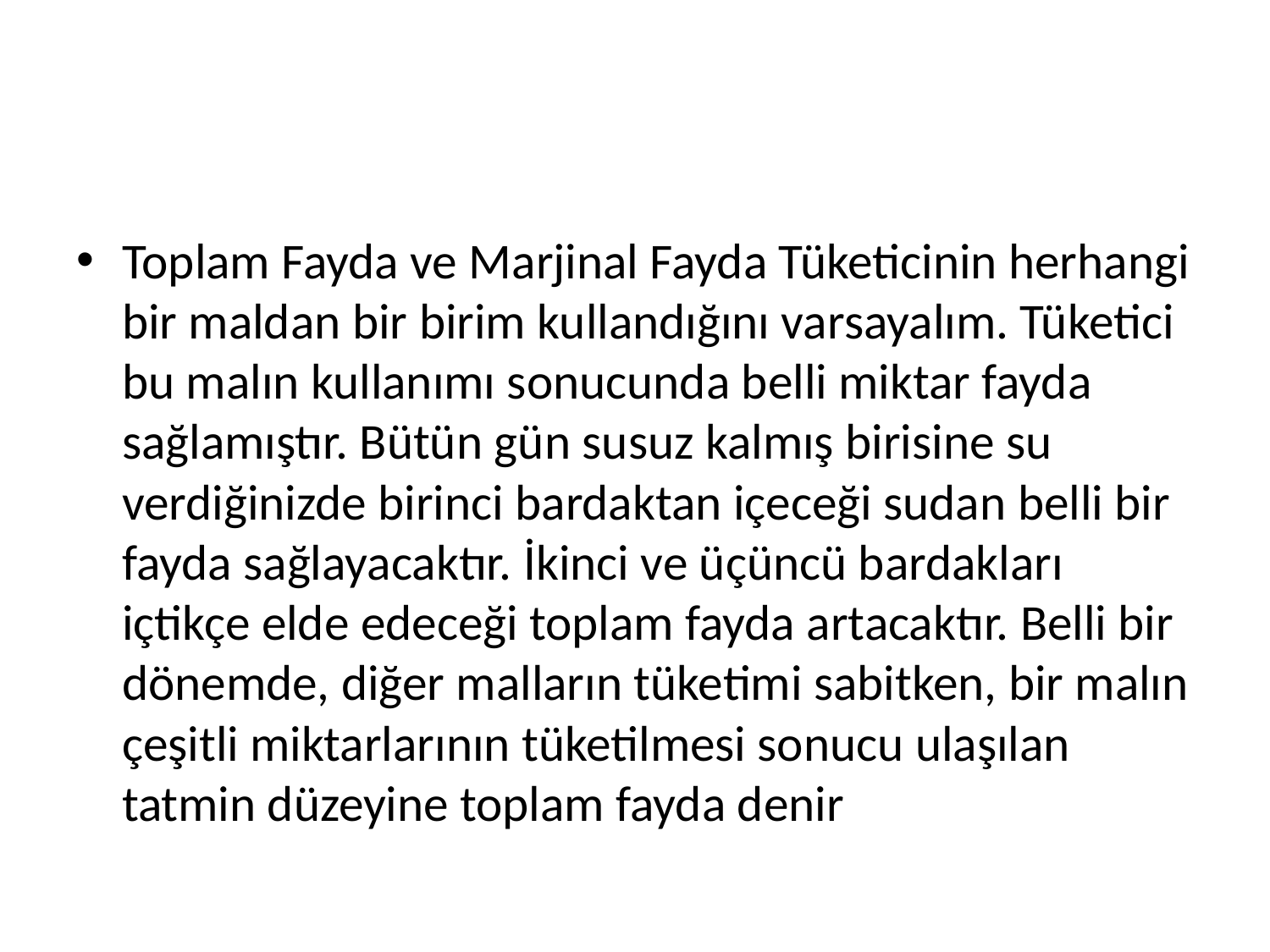

#
Toplam Fayda ve Marjinal Fayda Tüketicinin herhangi bir maldan bir birim kullandığını varsayalım. Tüketici bu malın kullanımı sonucunda belli miktar fayda sağlamıştır. Bütün gün susuz kalmış birisine su verdiğinizde birinci bardaktan içeceği sudan belli bir fayda sağlayacaktır. İkinci ve üçüncü bardakları içtikçe elde edeceği toplam fayda artacaktır. Belli bir dönemde, diğer malların tüketimi sabitken, bir malın çeşitli miktarlarının tüketilmesi sonucu ulaşılan tatmin düzeyine toplam fayda denir